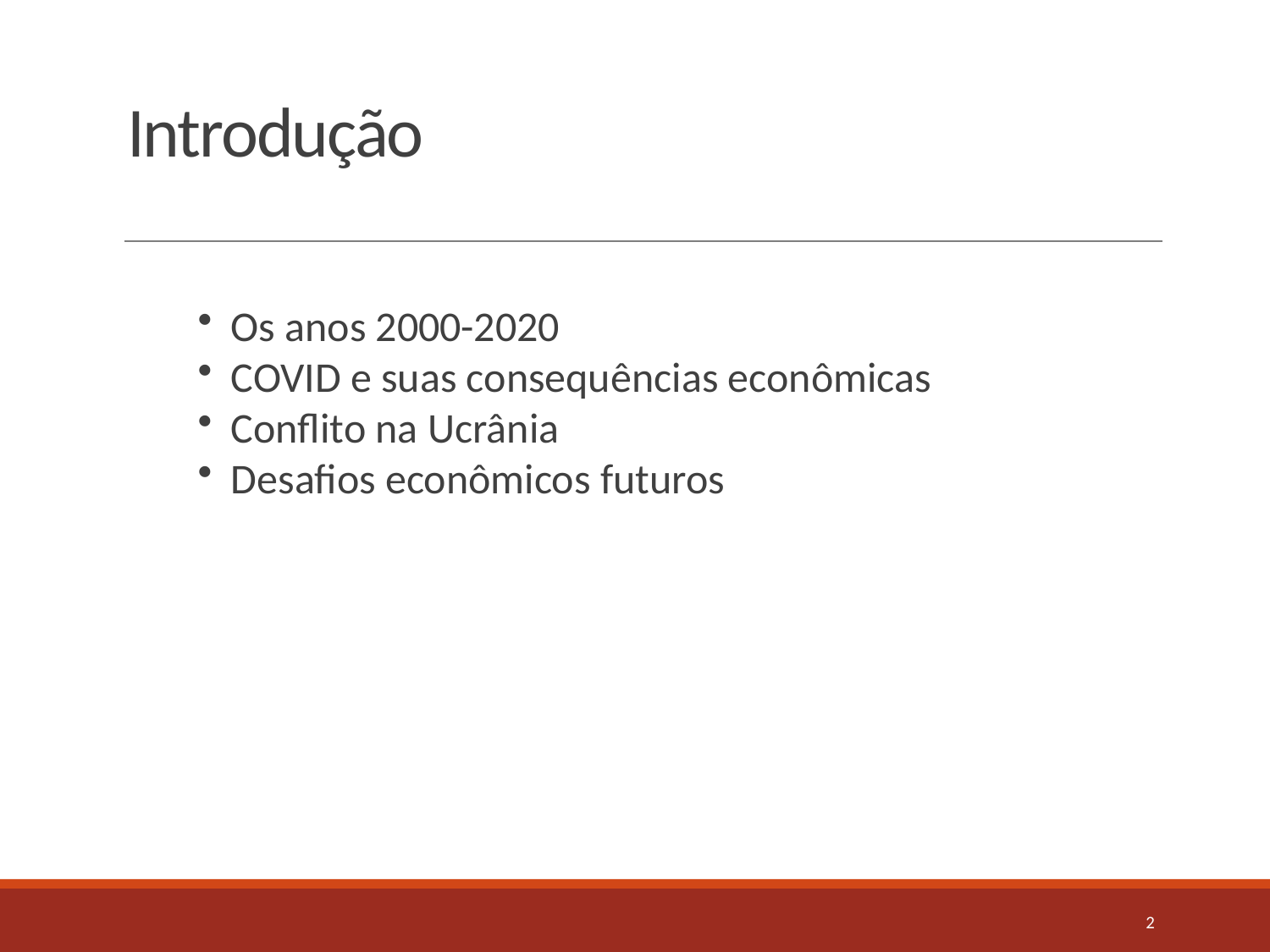

# Introdução

Os anos 2000-2020
COVID e suas consequências econômicas
Conflito na Ucrânia
Desafios econômicos futuros

2